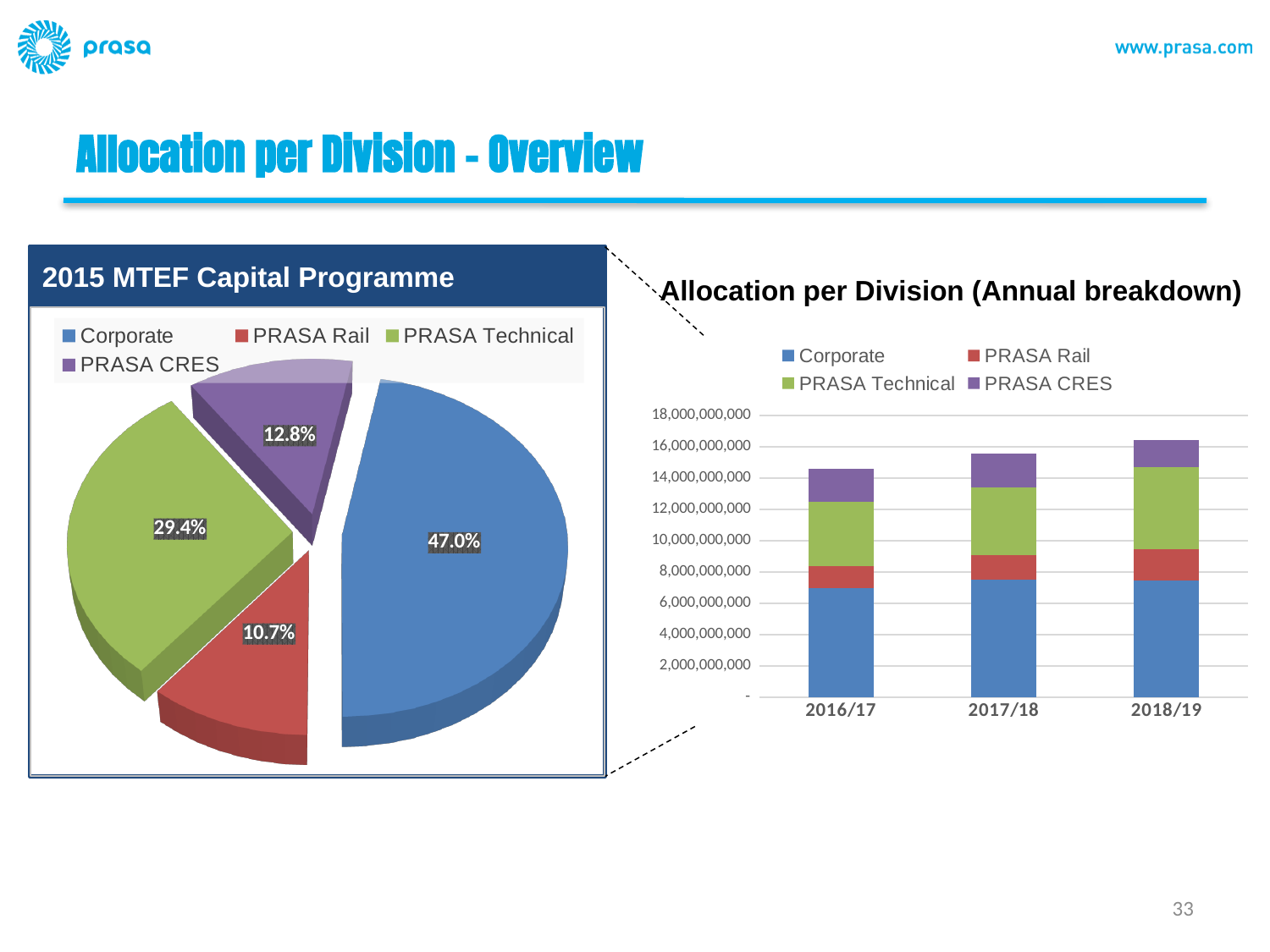

# Allocation per Division - Overview

2015 MTEF Capital Programme
Allocation per Division (Annual breakdown)

[unsupported chart]

### Chart

| Category | Corporate | PRASA Rail | PRASA Technical | PRASA CRES |
|---|---|---|---|---|
| 2016/17 | 6951160106.67012 | 1441424085.0 | 4108604808.412 | 2107412000.0 |
| 2017/18 | 7503339195.07033 | 1560600048.0 | 4345695036.92238 | 2128260720.0 |
| 2018/19 | 7454059266.142 | 2002232848.0 | 5247522518.158681 | 1725139368.0 |
33